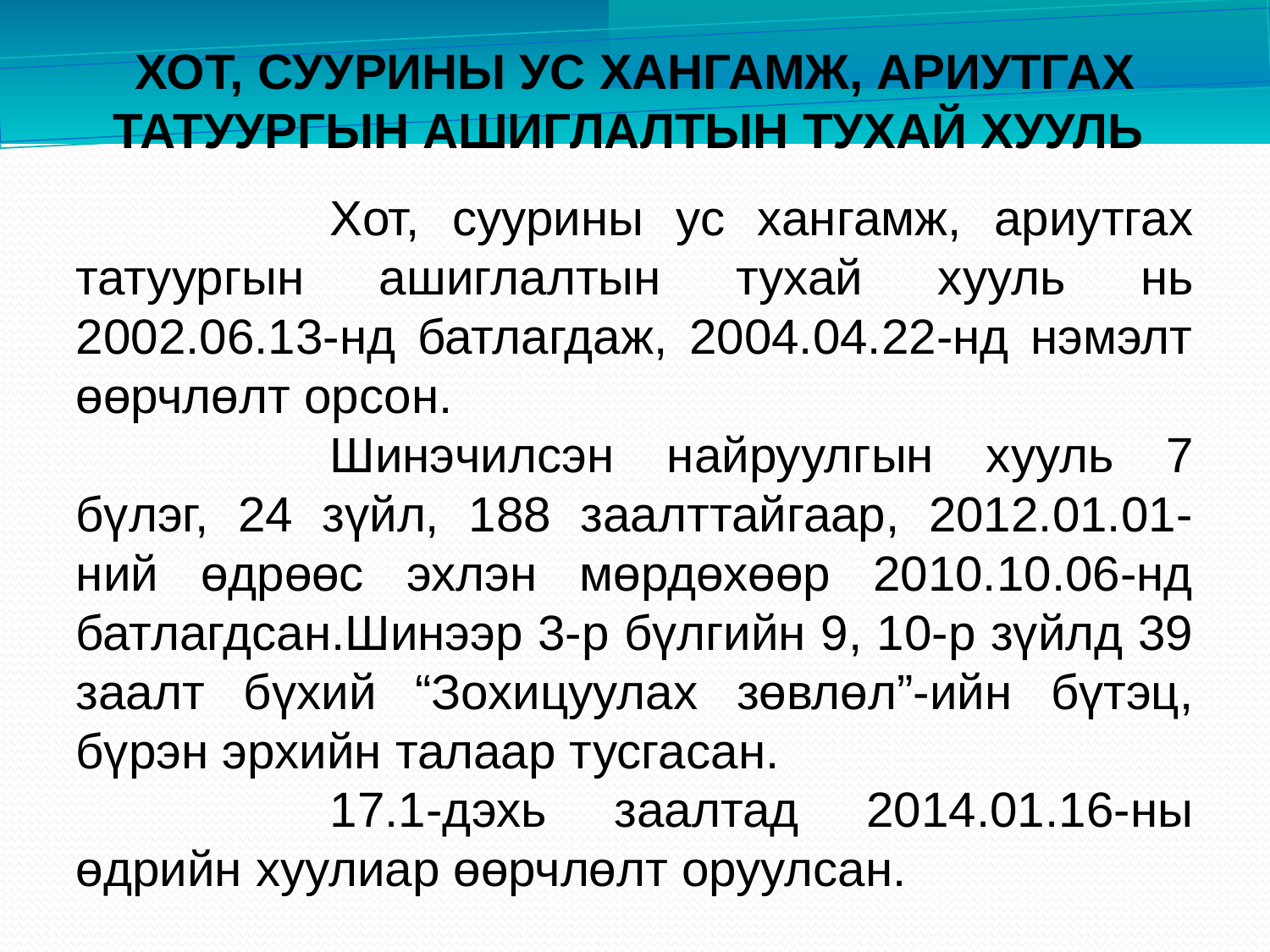

ХОТ, СУУРИНЫ УС ХАНГАМЖ, АРИУТГАХ ТАТУУРГЫН АШИГЛАЛТЫН ТУХАЙ ХУУЛЬ
		Хот, суурины ус хангамж, ариутгах татуургын ашиглалтын тухай хууль нь 2002.06.13-нд батлагдаж, 2004.04.22-нд нэмэлт өөрчлөлт орсон.
		Шинэчилсэн найруулгын хууль 7 бүлэг, 24 зүйл, 188 заалттайгаар, 2012.01.01-ний өдрөөс эхлэн мөрдөхөөр 2010.10.06-нд батлагдсан.Шинээр 3-р бүлгийн 9, 10-р зүйлд 39 заалт бүхий “Зохицуулах зөвлөл”-ийн бүтэц, бүрэн эрхийн талаар тусгасан.
		17.1-дэхь заалтад 2014.01.16-ны өдрийн хуулиар өөрчлөлт оруулсан.